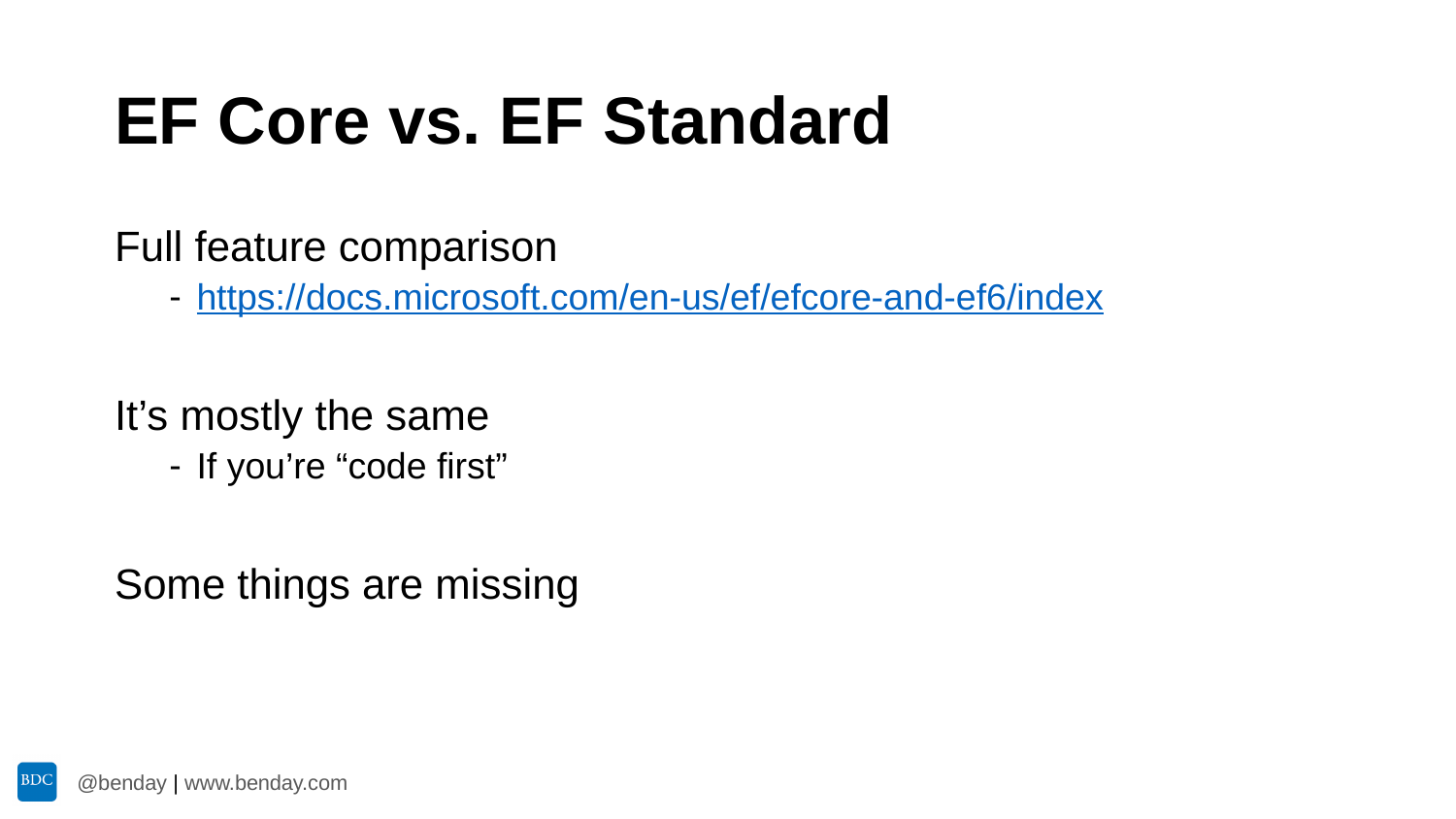

# EF Core vs. EF Standard
Full feature comparison
https://docs.microsoft.com/en-us/ef/efcore-and-ef6/index

It’s mostly the same
If you’re “code first”

Some things are missing